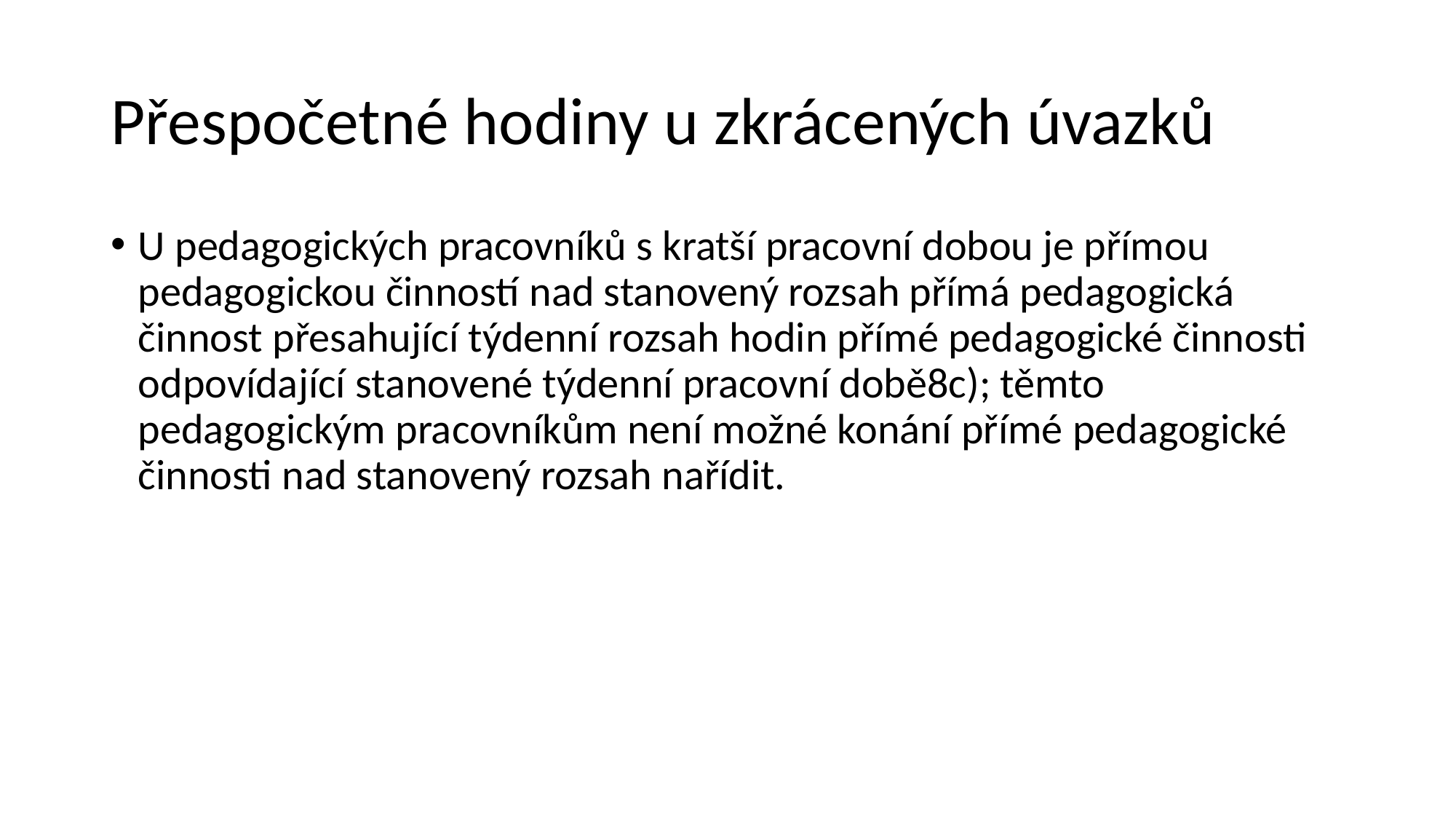

# Přespočetné hodiny u zkrácených úvazků
U pedagogických pracovníků s kratší pracovní dobou je přímou pedagogickou činností nad stanovený rozsah přímá pedagogická činnost přesahující týdenní rozsah hodin přímé pedagogické činnosti odpovídající stanovené týdenní pracovní době8c); těmto pedagogickým pracovníkům není možné konání přímé pedagogické činnosti nad stanovený rozsah nařídit.